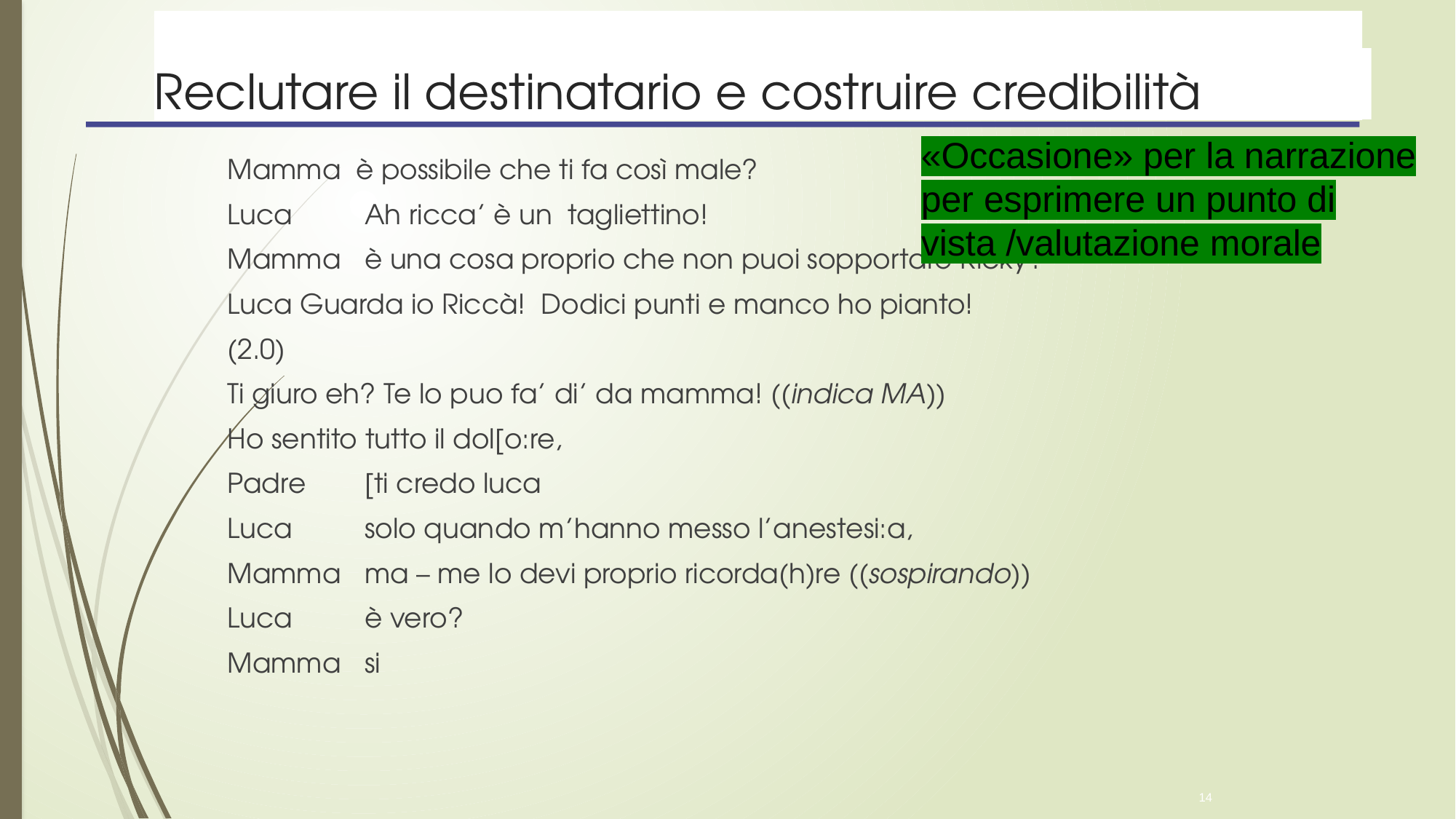

# Reclutare il destinatario e costruire credibilità

Mamma  è possibile che ti fa così male?
Luca 	Ah ricca’ è un  tagliettino!
Mamma	è una cosa proprio che non puoi sopportare Ricky?
Luca Guarda io Riccà!  Dodici punti e manco ho pianto!
(2.0)
Ti giuro eh? Te lo puo fa’ di’ da mamma! ((indica MA))
Ho sentito tutto il dol[o:re,
Padre	[ti credo luca
Luca 	solo quando m’hanno messo l’anestesi:a,
Mamma 	ma – me lo devi proprio ricorda(h)re ((sospirando))
Luca 	è vero?
Mamma 	si
«Occasione» per la narrazione per esprimere un punto di vista /valutazione morale
14